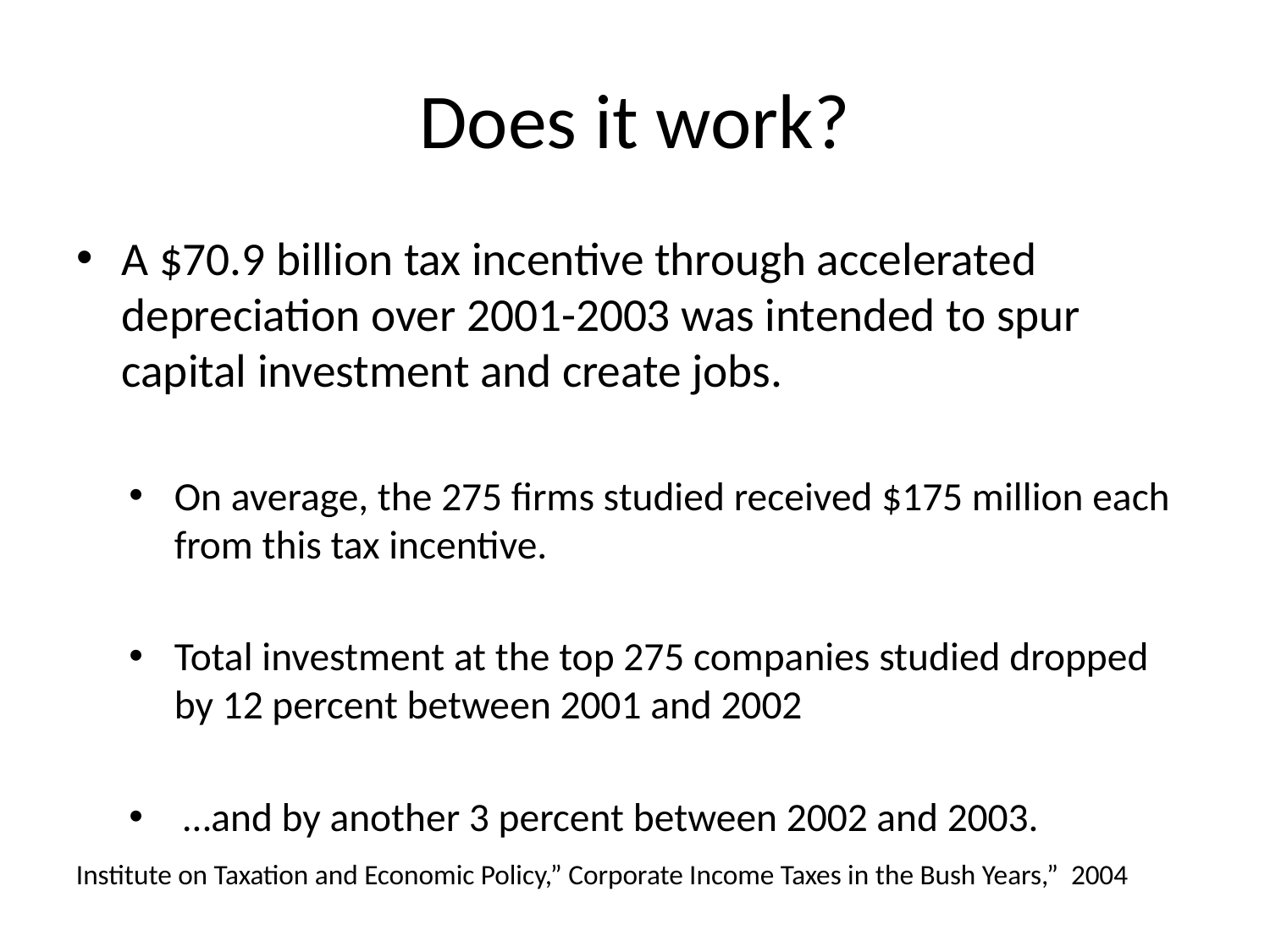

# Does it work?
A $70.9 billion tax incentive through accelerated depreciation over 2001-2003 was intended to spur capital investment and create jobs.

On average, the 275 firms studied received $175 million each from this tax incentive.

Total investment at the top 275 companies studied dropped by 12 percent between 2001 and 2002

 …and by another 3 percent between 2002 and 2003.

Institute on Taxation and Economic Policy,” Corporate Income Taxes in the Bush Years,”  2004